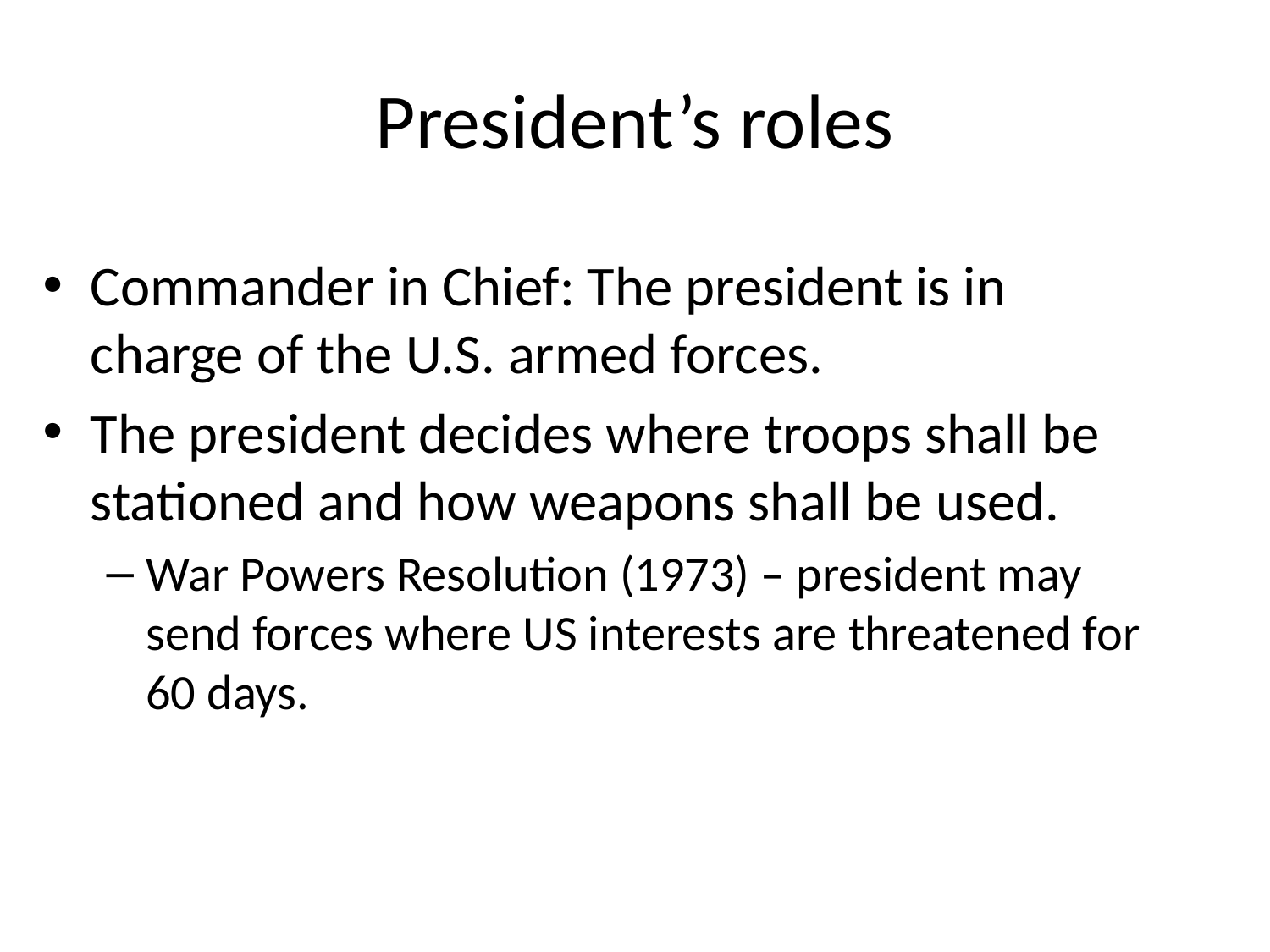

# President’s roles
Commander in Chief: The president is in charge of the U.S. armed forces.
The president decides where troops shall be stationed and how weapons shall be used.
War Powers Resolution (1973) – president may send forces where US interests are threatened for 60 days.